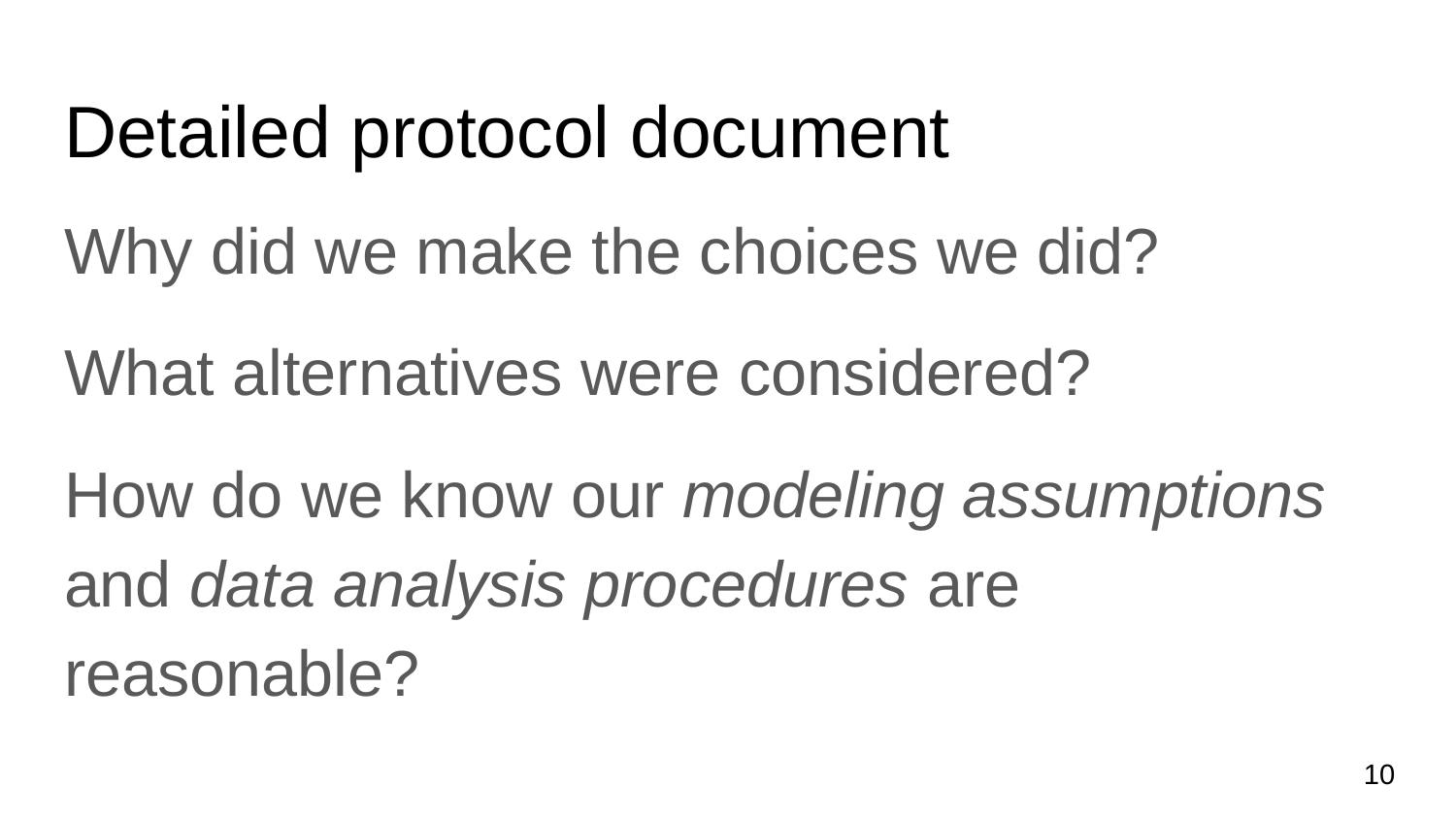

# Detailed protocol document
Why did we make the choices we did?
What alternatives were considered?
How do we know our modeling assumptions and data analysis procedures are reasonable?
10